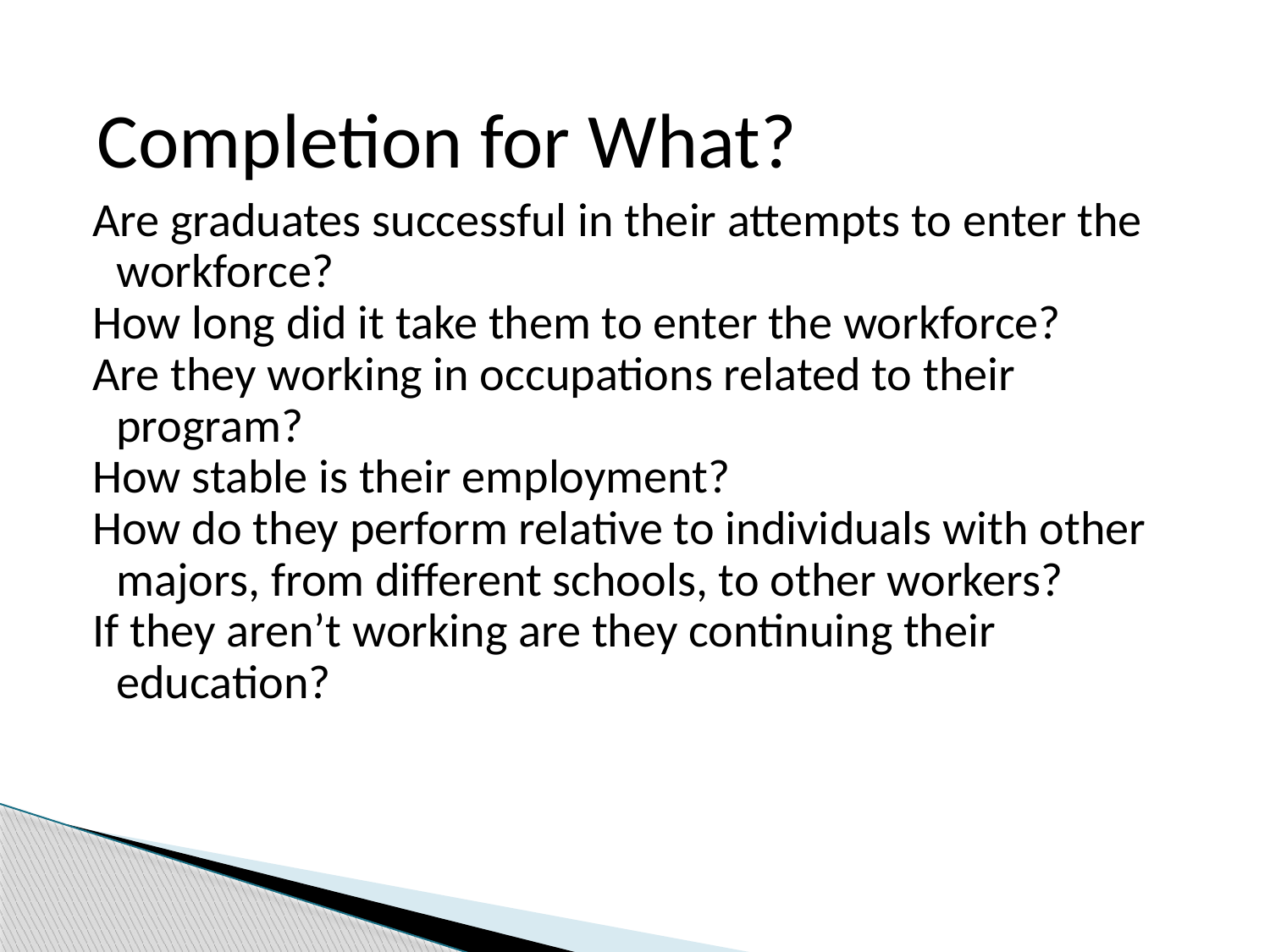

# Completion for What?
Are graduates successful in their attempts to enter the workforce?
How long did it take them to enter the workforce?
Are they working in occupations related to their program?
How stable is their employment?
How do they perform relative to individuals with other majors, from different schools, to other workers?
If they aren’t working are they continuing their education?